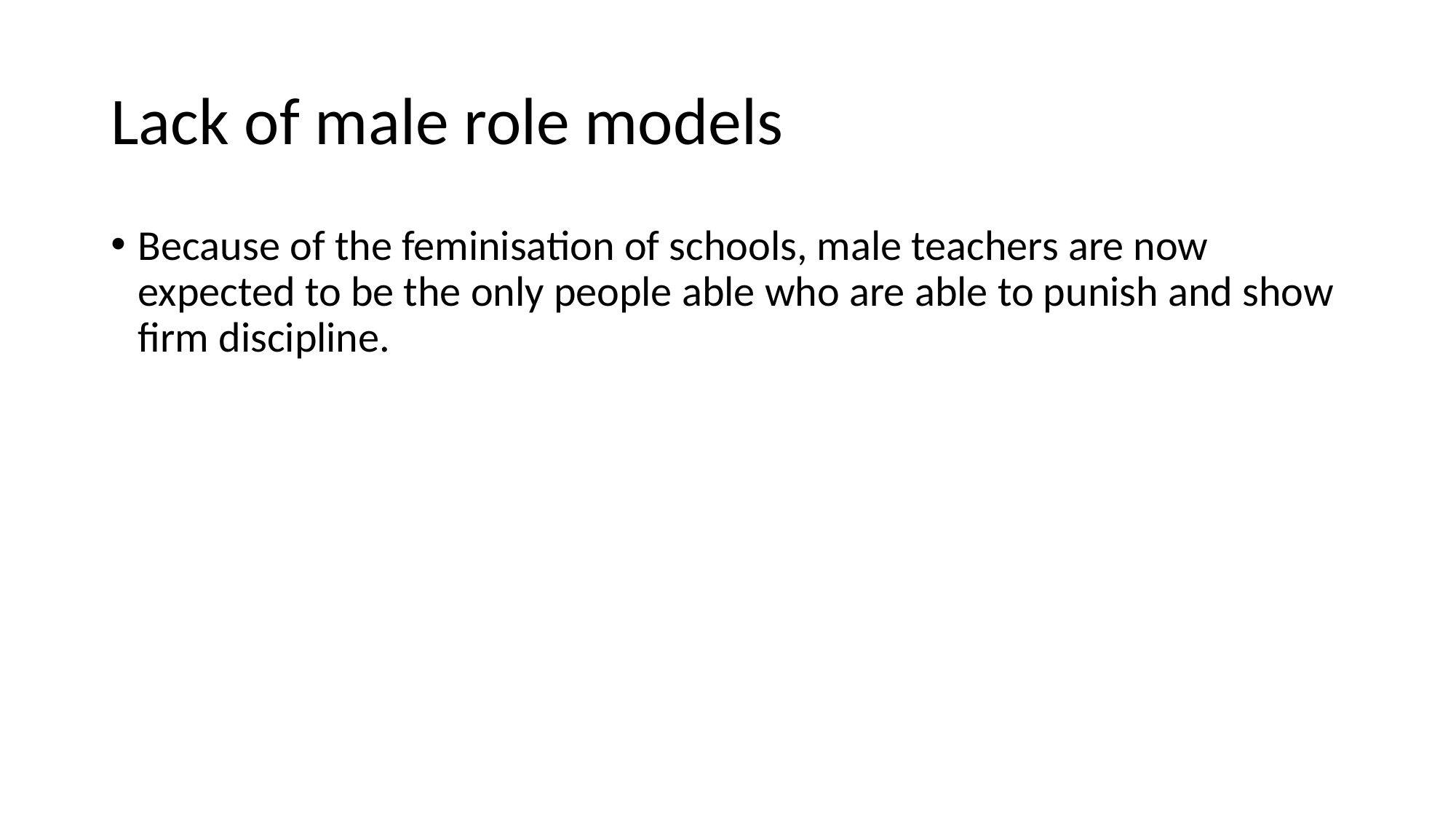

# Lack of male role models
Because of the feminisation of schools, male teachers are now expected to be the only people able who are able to punish and show firm discipline.